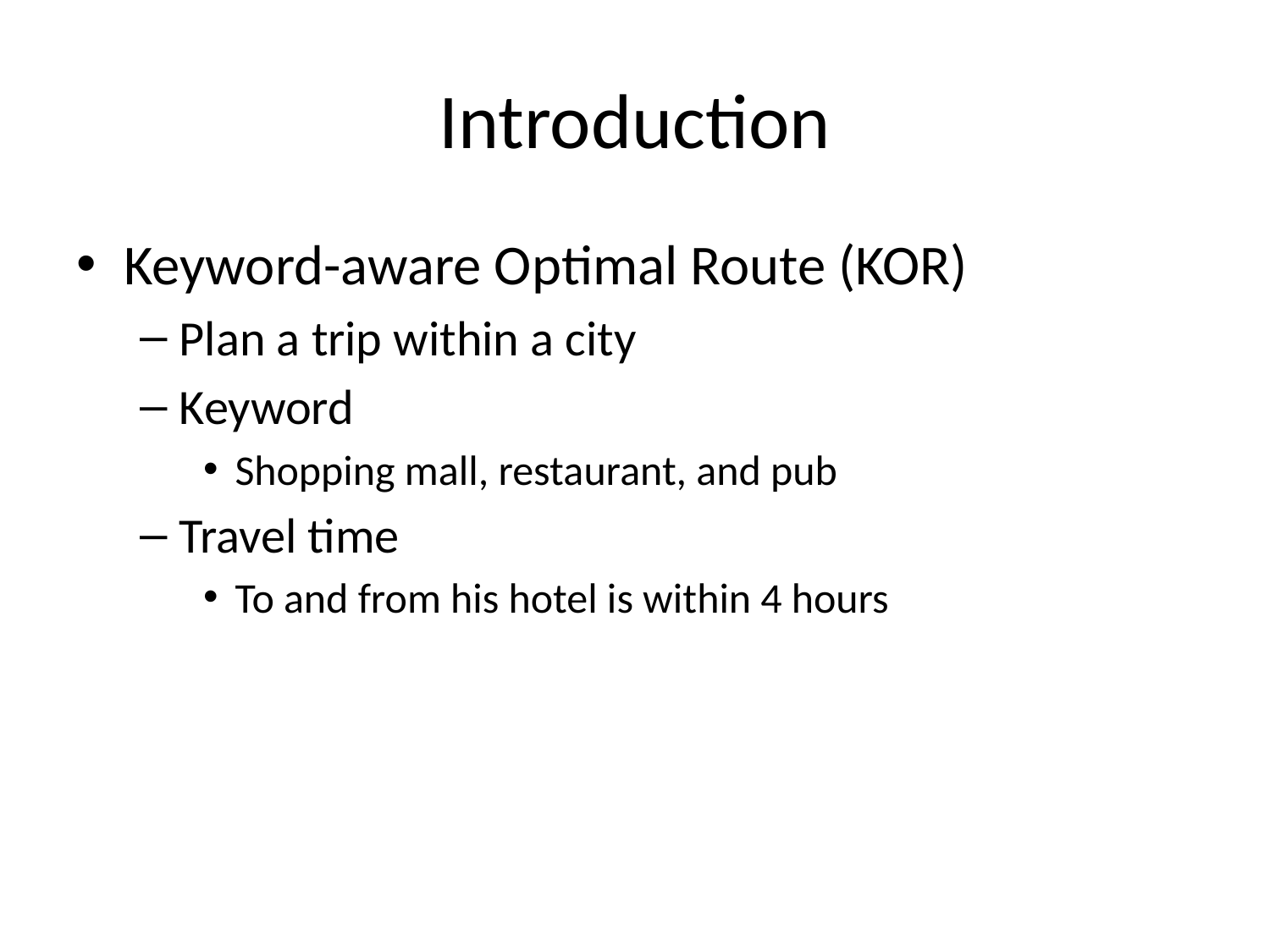

# Introduction
Keyword-aware Optimal Route (KOR)
Plan a trip within a city
Keyword
Shopping mall, restaurant, and pub
Travel time
To and from his hotel is within 4 hours